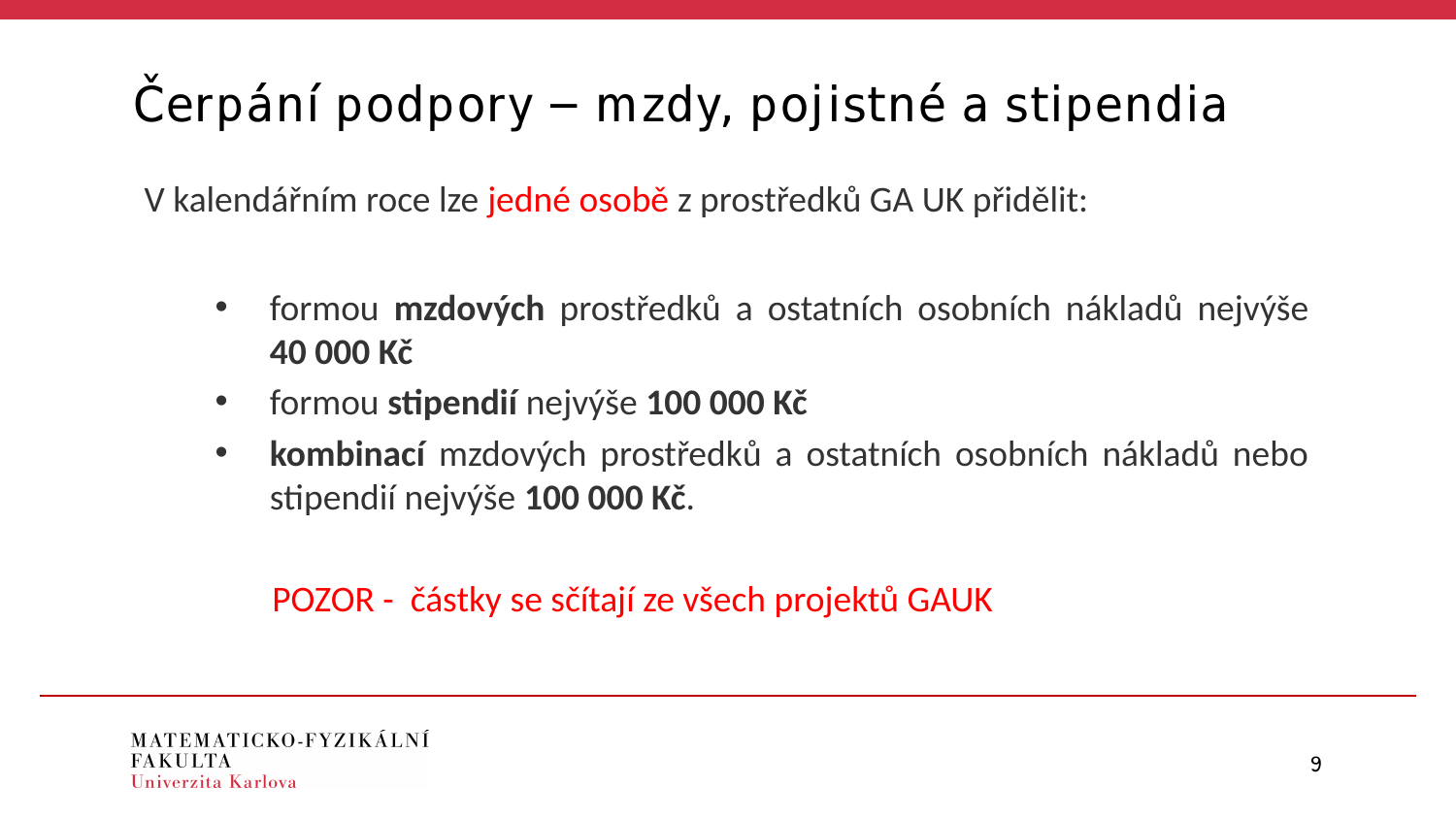

Čerpání podpory – mzdy, pojistné a stipendia

V kalendářním roce lze jedné osobě z prostředků GA UK přidělit:

formou mzdových prostředků a ostatních osobních nákladů nejvýše 40 000 Kč
formou stipendií nejvýše 100 000 Kč
kombinací mzdových prostředků a ostatních osobních nákladů nebo stipendií nejvýše 100 000 Kč.

     POZOR -  částky se sčítají ze všech projektů GAUK

9